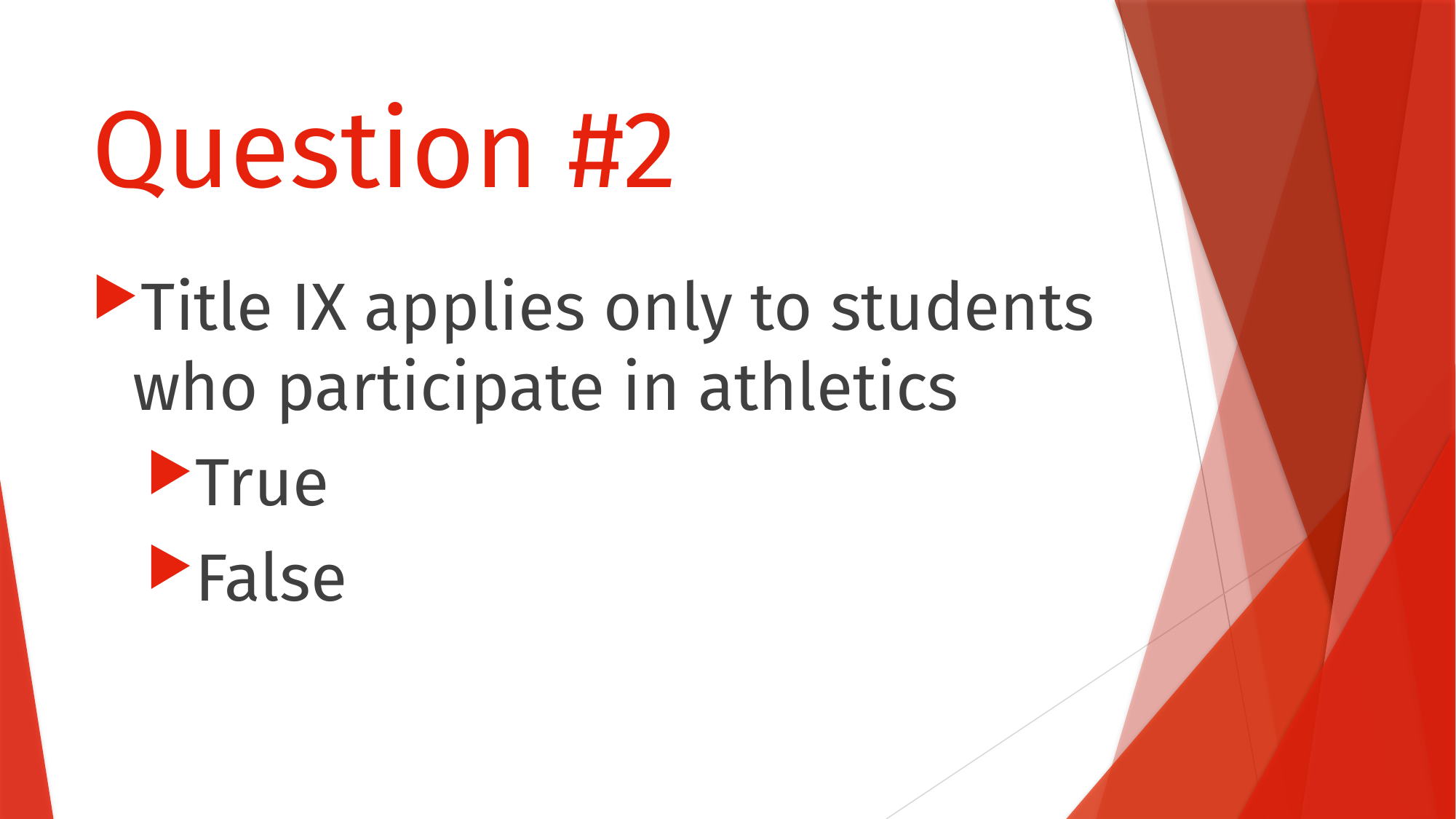

# Question #2
Title IX applies only to students who participate in athletics
True
False